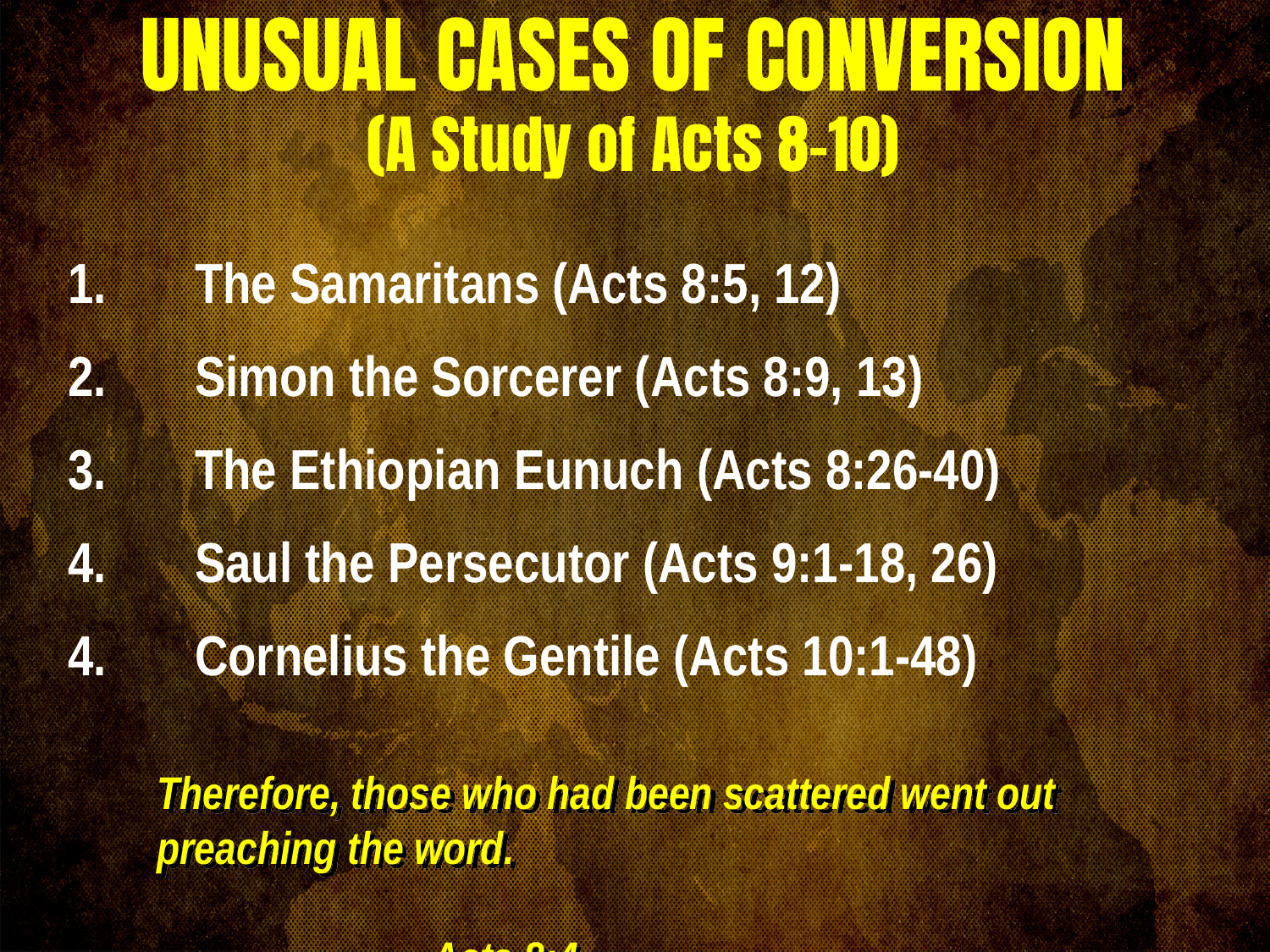

UNUSUAL CASES OF CONVERSION
(A Study of Acts 8-10)
1.	The Samaritans (Acts 8:5, 12)
2.	Simon the Sorcerer (Acts 8:9, 13)
3.	The Ethiopian Eunuch (Acts 8:26-40)
4.	Saul the Persecutor (Acts 9:1-18, 26)
4.	Cornelius the Gentile (Acts 10:1-48)
Therefore, those who had been scattered went out preaching the word.                                       		                                       					- Acts 8:4